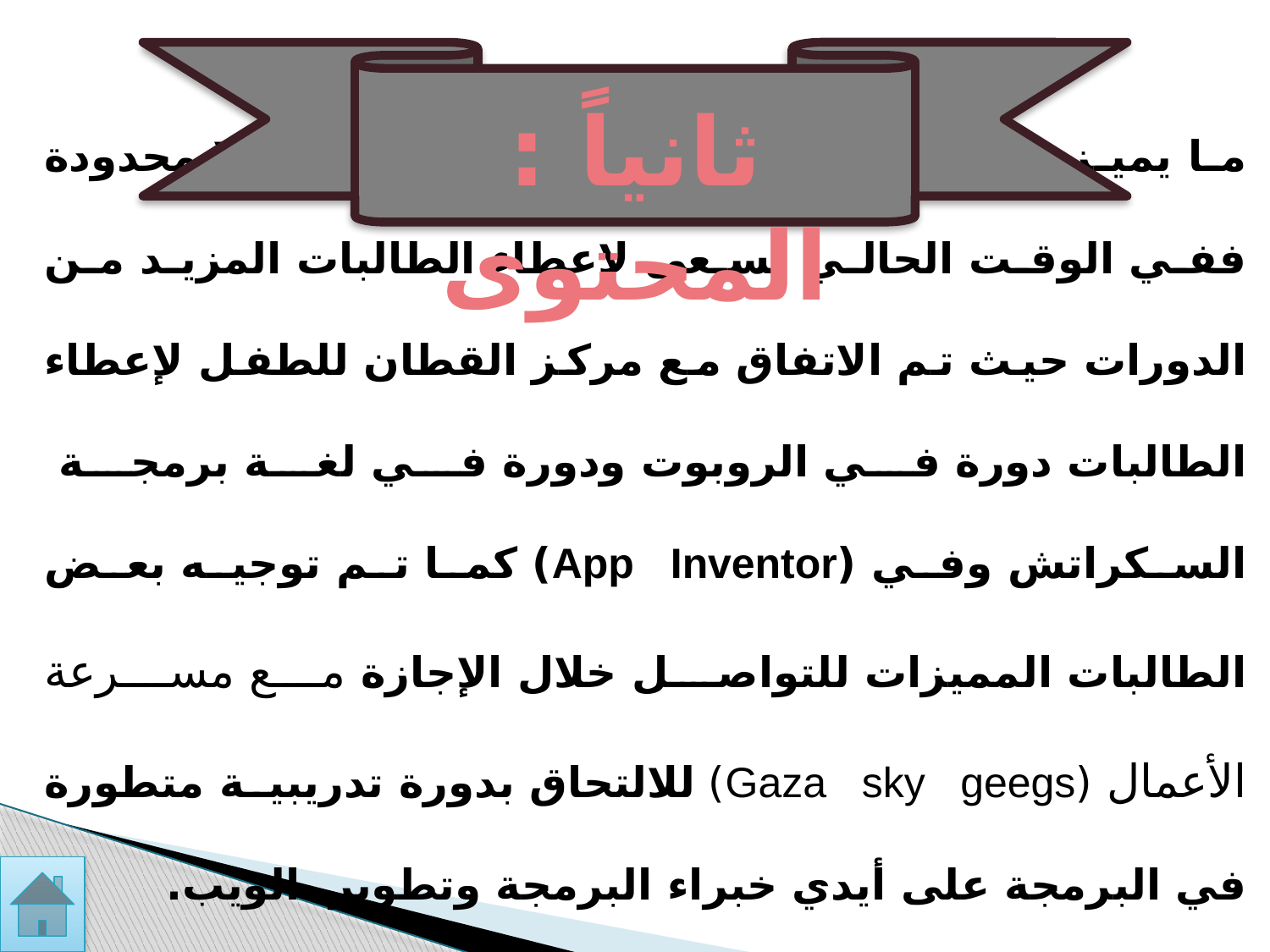

ثانياً : المحتوى
ما يميز هذه المبادرة أن فرص التحسين فيها لا محدودة ففي الوقت الحالي نسعى لإعطاء الطالبات المزيد من الدورات حيث تم الاتفاق مع مركز القطان للطفل لإعطاء الطالبات دورة في الروبوت ودورة في لغة برمجة  السكراتش وفي (App Inventor) كما تم توجيه بعض الطالبات المميزات للتواصل خلال الإجازة مع مسرعة الأعمال (Gaza sky geegs) للالتحاق بدورة تدريبية متطورة في البرمجة على أيدي خبراء البرمجة وتطوير  الويب.
وجاري العمل للتنفيذ.....